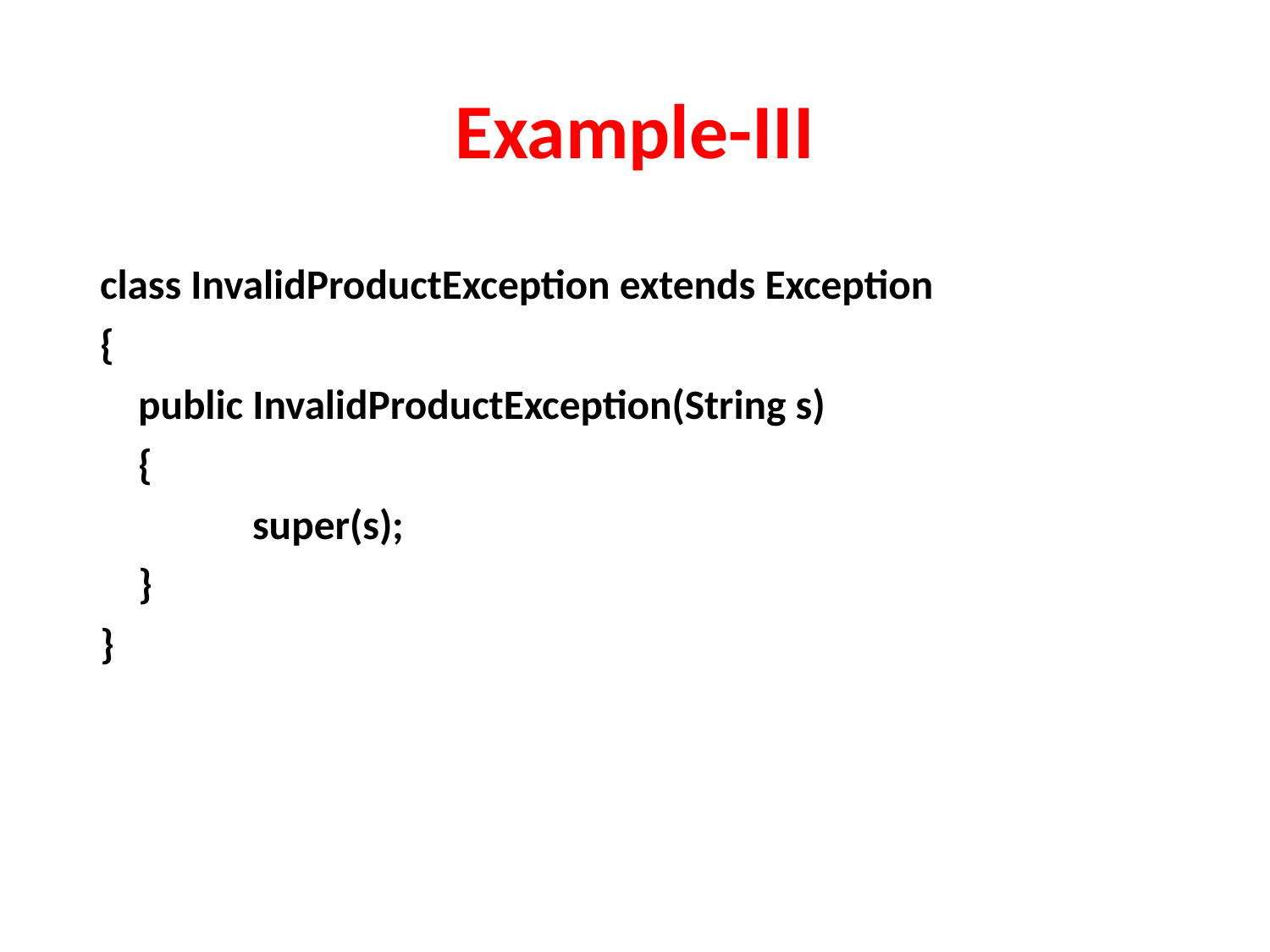

# Example-III
class InvalidProductException extends Exception
{
    public InvalidProductException(String s)
    {
                super(s);
    }
}